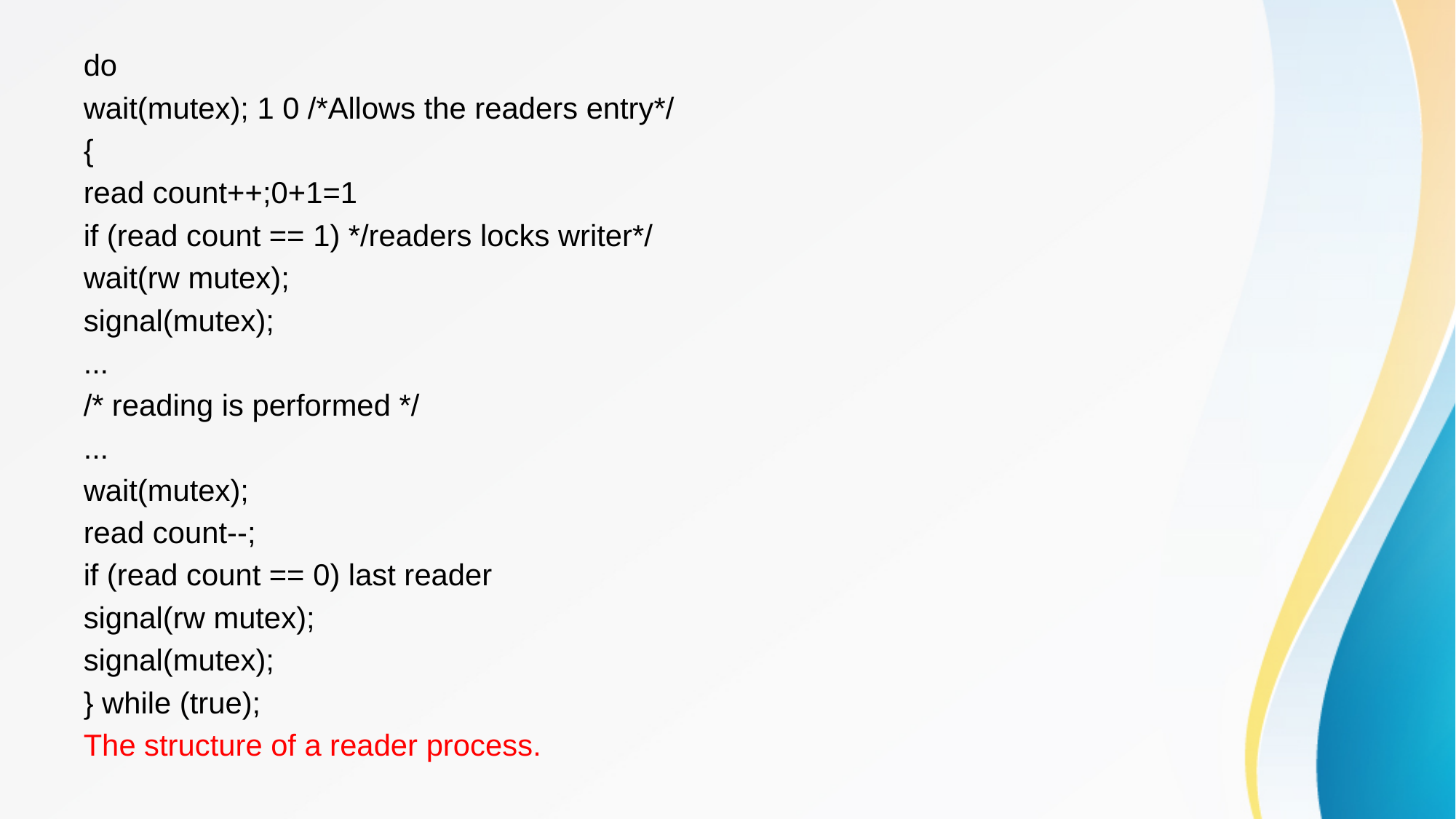

do
wait(mutex); 1 0 /*Allows the readers entry*/
{
read count++;0+1=1
if (read count == 1) */readers locks writer*/
wait(rw mutex);
signal(mutex);
...
/* reading is performed */
...
wait(mutex);
read count--;
if (read count == 0) last reader
signal(rw mutex);
signal(mutex);
} while (true);
The structure of a reader process.